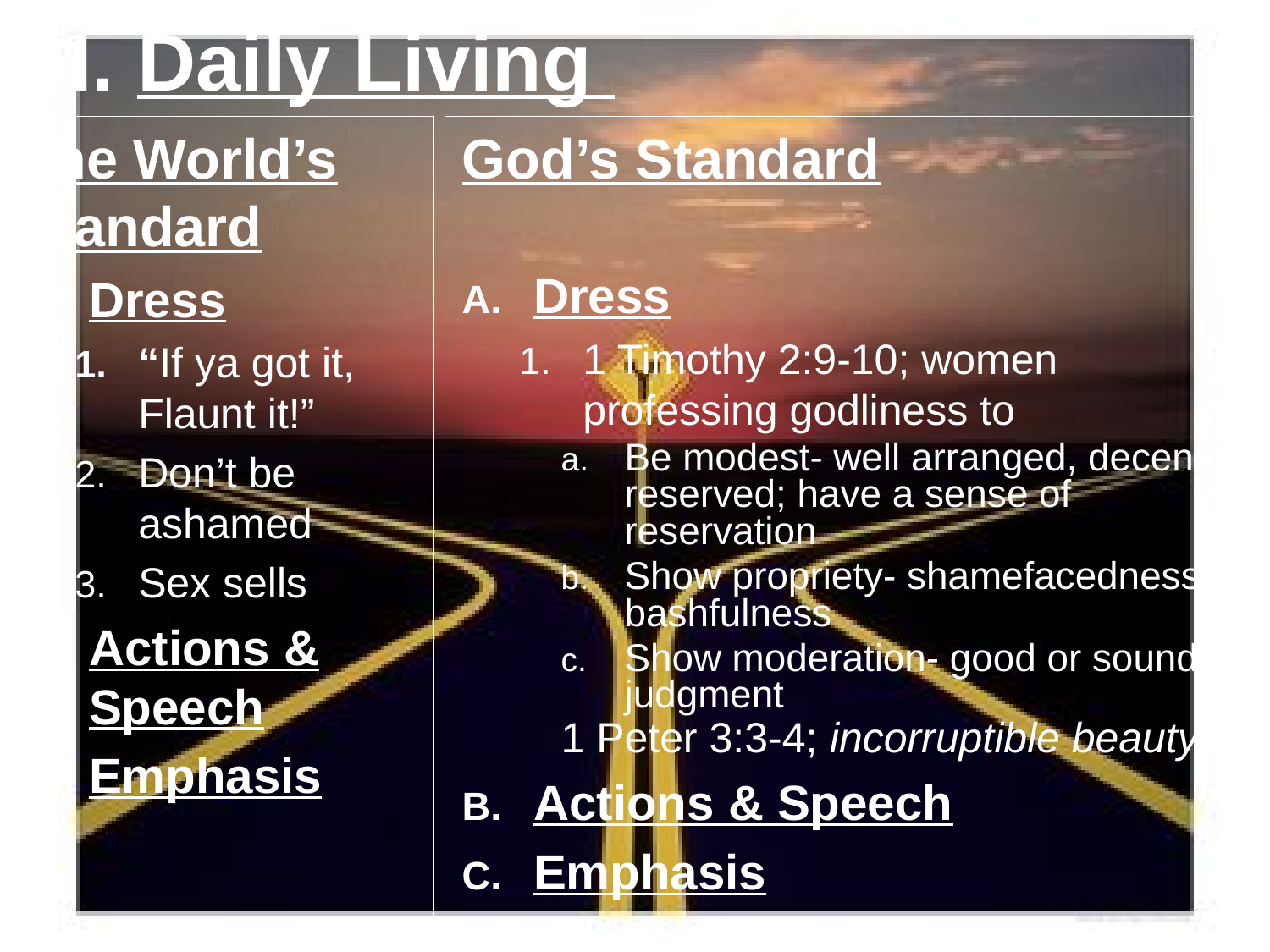

# I. Daily Living
The World’s Standard
Dress
“If ya got it, Flaunt it!”
Don’t be ashamed
Sex sells
Actions & Speech
Emphasis

God’s Standard

Dress
1 Timothy 2:9-10; women professing godliness to
Be modest- well arranged, decent or reserved; have a sense of reservation
Show propriety- shamefacedness, bashfulness
Show moderation- good or sound judgment
1 Peter 3:3-4; incorruptible beauty
Actions & Speech
Emphasis